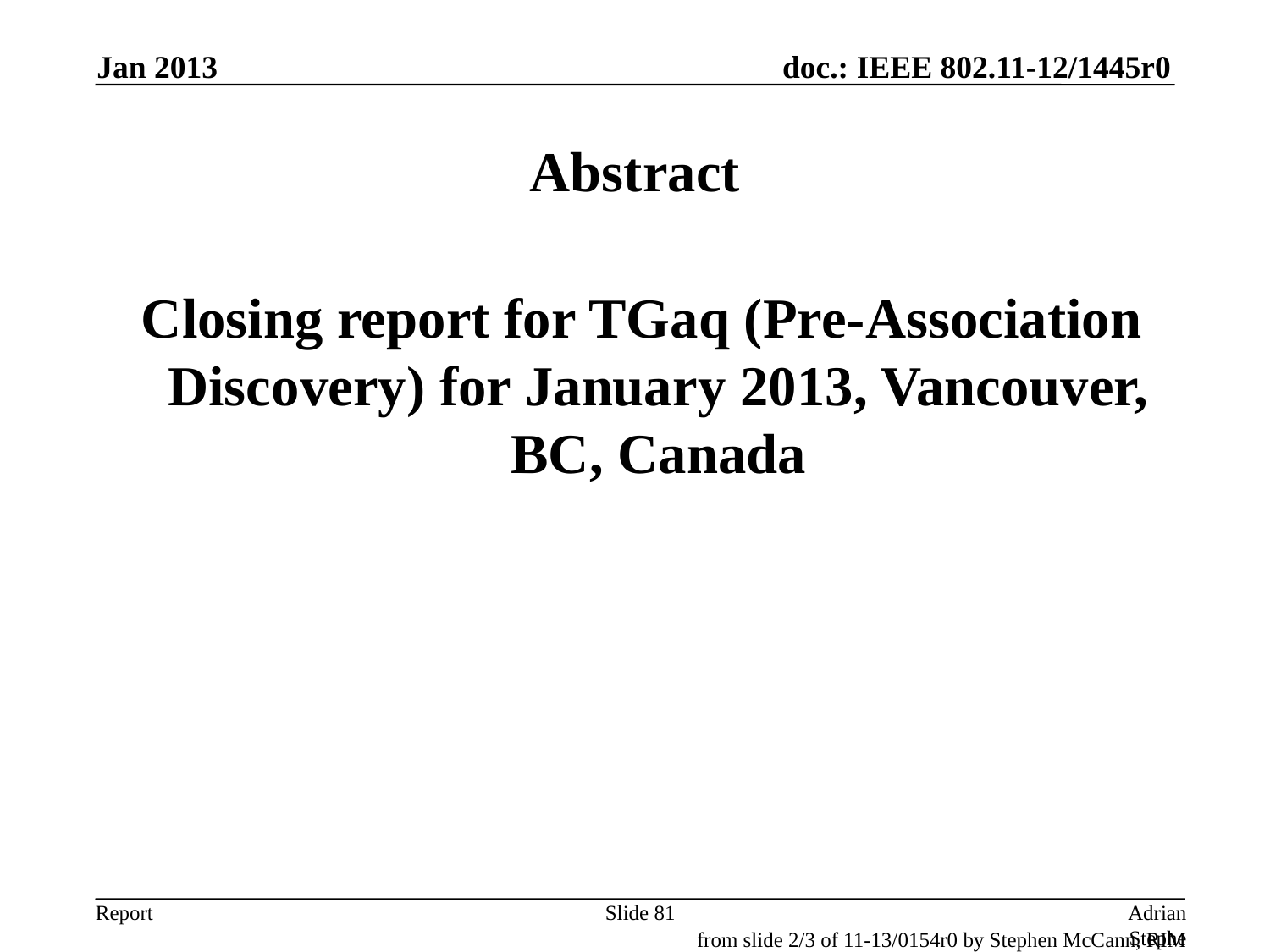

Jan 2013
# Abstract
 Closing report for TGaq (Pre-Association Discovery) for January 2013, Vancouver, BC, Canada
Slide 81
Adrian Stephens, Intel Corporation
from slide 2/3 of 11-13/0154r0 by Stephen McCann, RIM